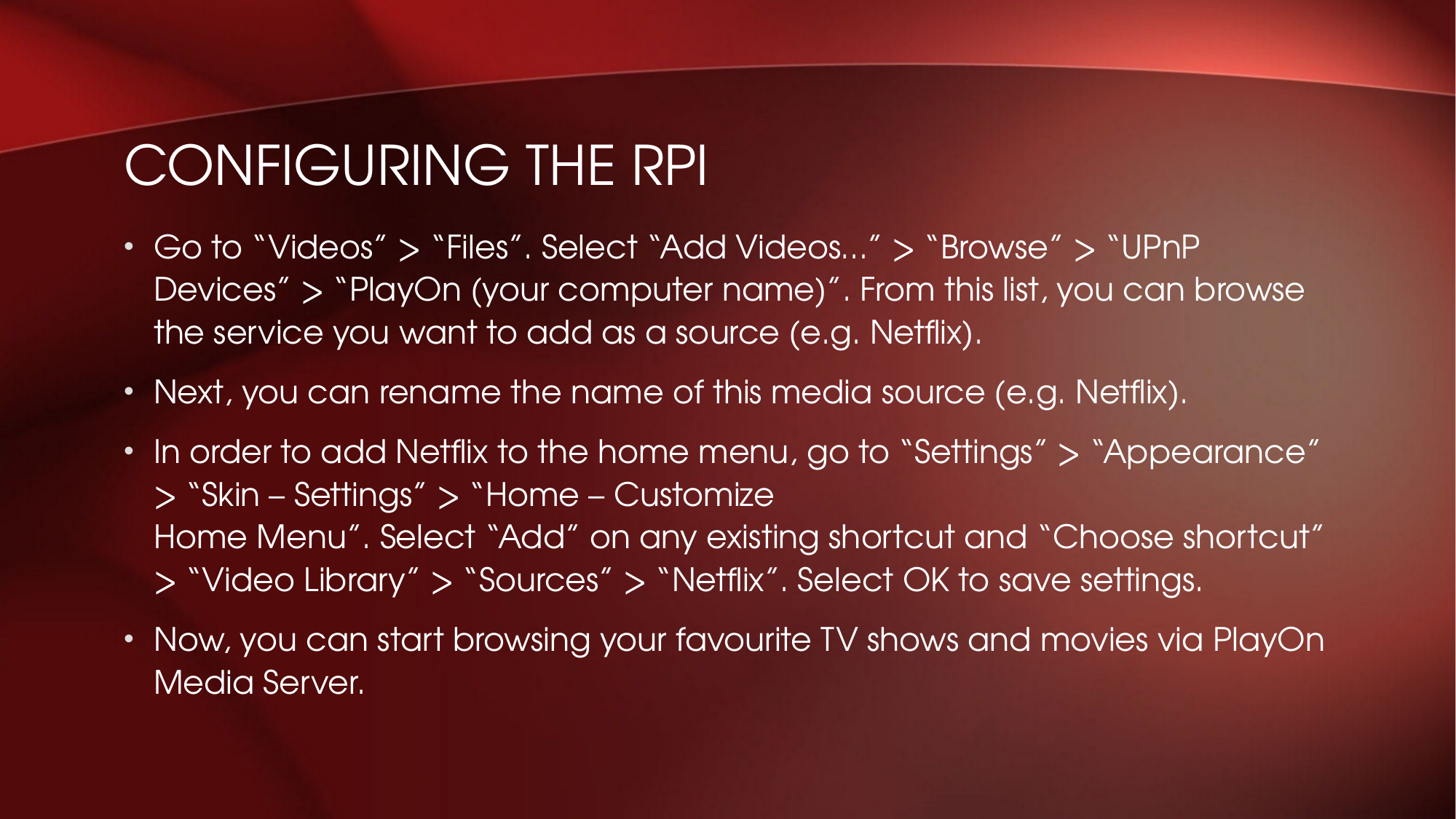

# Configuring the rpi
Go to “Videos” > “Files”. Select “Add Videos…” > “Browse” > “UPnP Devices” > “PlayOn (your computer name)”. From this list, you can browse the service you want to add as a source (e.g. Netflix).
Next, you can rename the name of this media source (e.g. Netflix).
In order to add Netflix to the home menu, go to “Settings” > “Appearance” > “Skin – Settings” > “Home – Customize
Home Menu”. Select “Add” on any existing shortcut and “Choose shortcut” > “Video Library” > “Sources” > “Netflix”. Select OK to save settings.
Now, you can start browsing your favourite TV shows and movies via PlayOn Media Server.